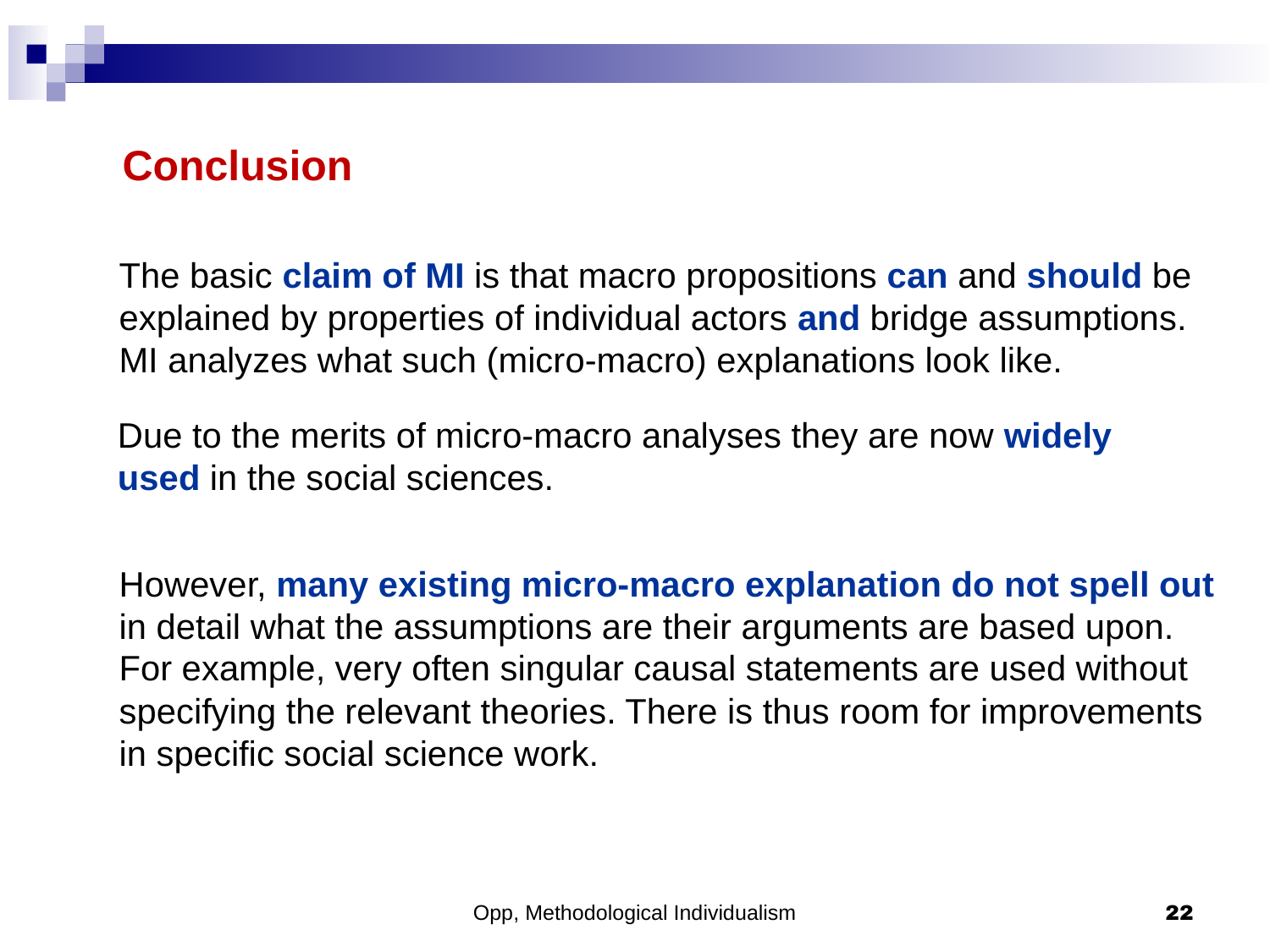

Conclusion
The basic claim of MI is that macro propositions can and should be explained by properties of individual actors and bridge assumptions. MI analyzes what such (micro-macro) explanations look like.
Due to the merits of micro-macro analyses they are now widely
used in the social sciences.
However, many existing micro-macro explanation do not spell out in detail what the assumptions are their arguments are based upon.
For example, very often singular causal statements are used without
specifying the relevant theories. There is thus room for improvements
in specific social science work.
Opp, Methodological Individualism
22